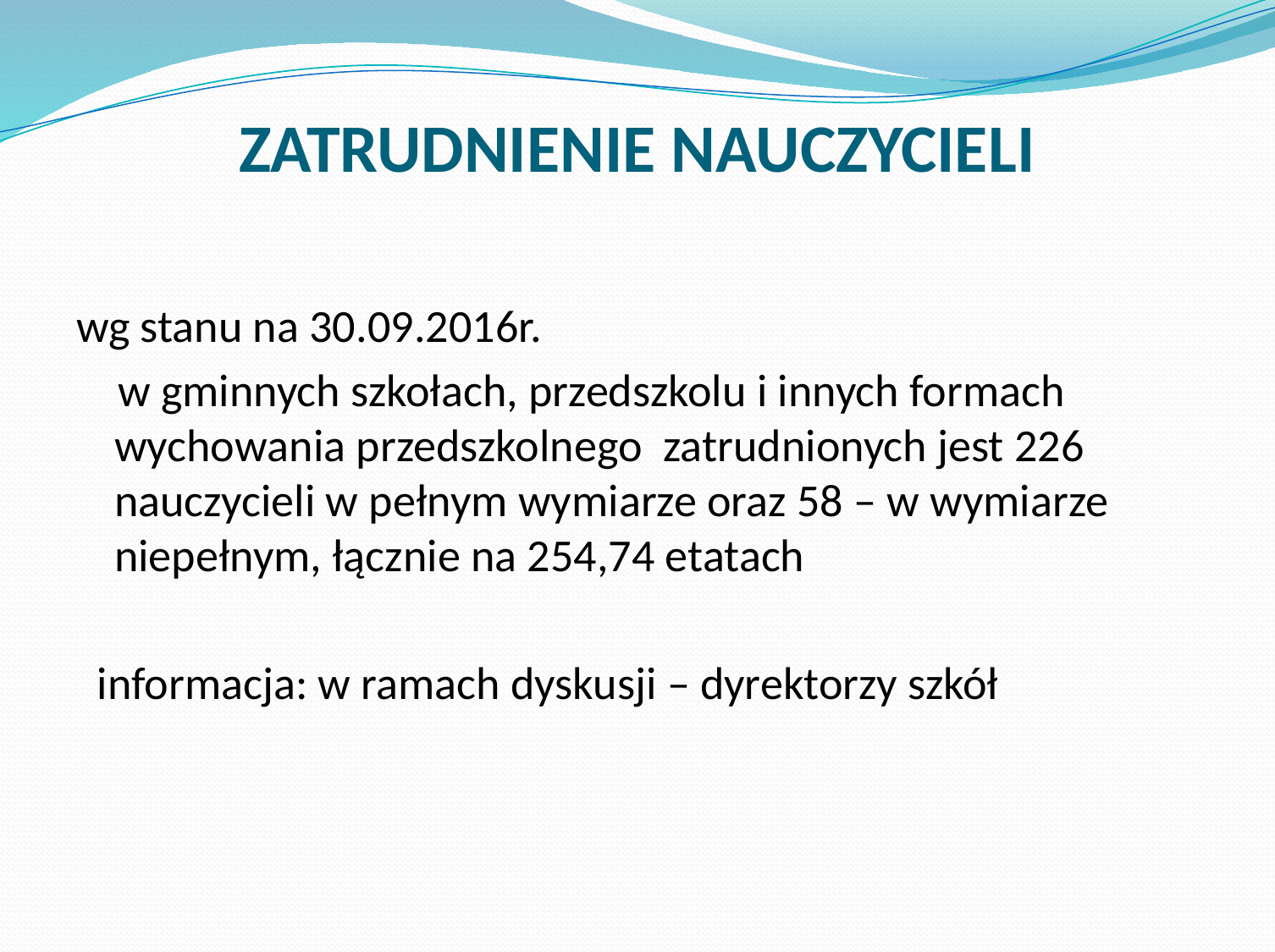

# ZATRUDNIENIE NAUCZYCIELI

wg stanu na 30.09.2016r.
    w gminnych szkołach, przedszkolu i innych formach wychowania przedszkolnego  zatrudnionych jest 226 nauczycieli w pełnym wymiarze oraz 58 – w wymiarze niepełnym, łącznie na 254,74 etatach

  informacja: w ramach dyskusji – dyrektorzy szkół